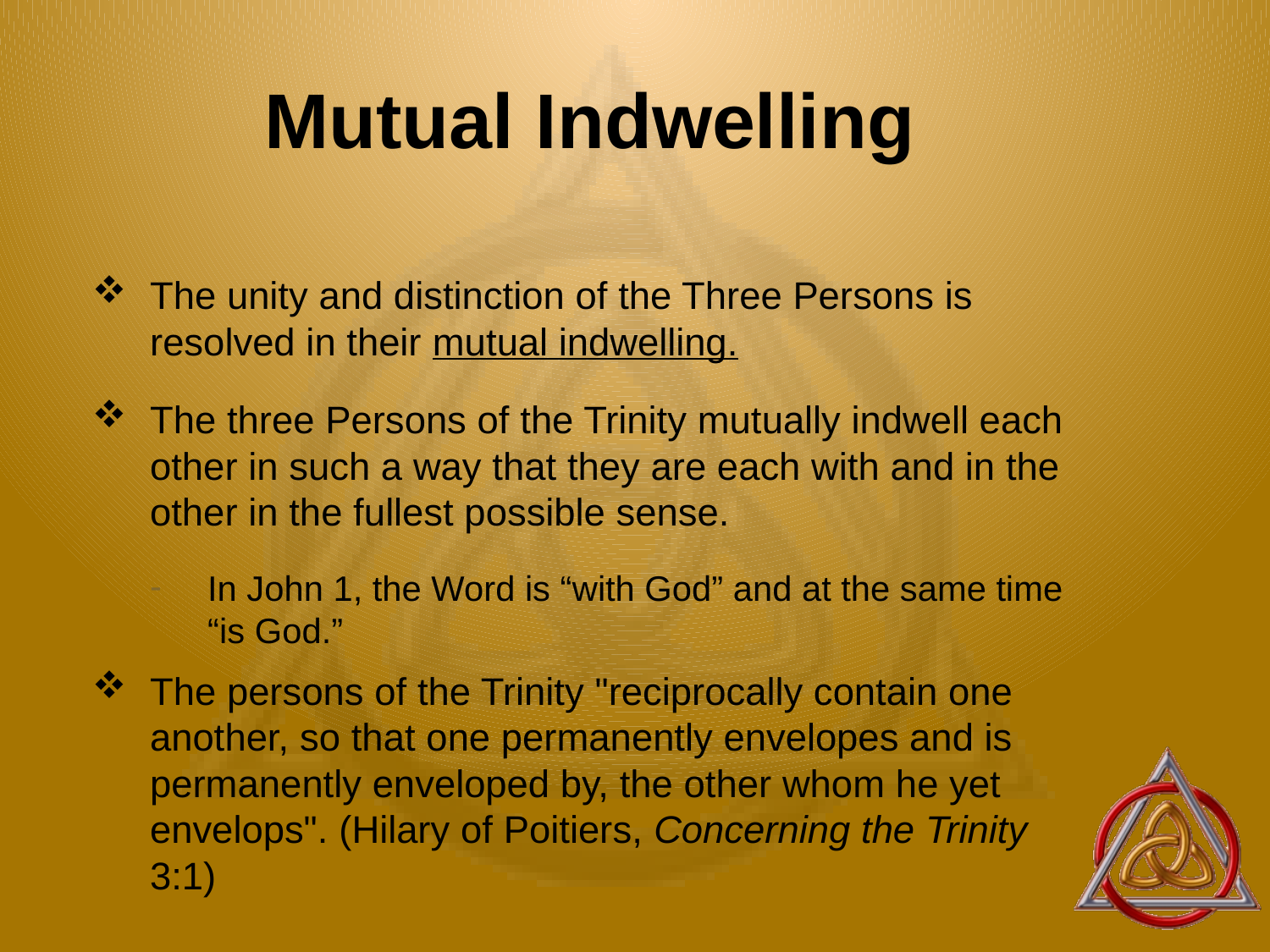

# Mutual Indwelling
The unity and distinction of the Three Persons is resolved in their mutual indwelling.
The three Persons of the Trinity mutually indwell each other in such a way that they are each with and in the other in the fullest possible sense.
In John 1, the Word is “with God” and at the same time “is God.”
The persons of the Trinity "reciprocally contain one another, so that one permanently envelopes and is permanently enveloped by, the other whom he yet envelops". (Hilary of Poitiers, Concerning the Trinity 3:1)